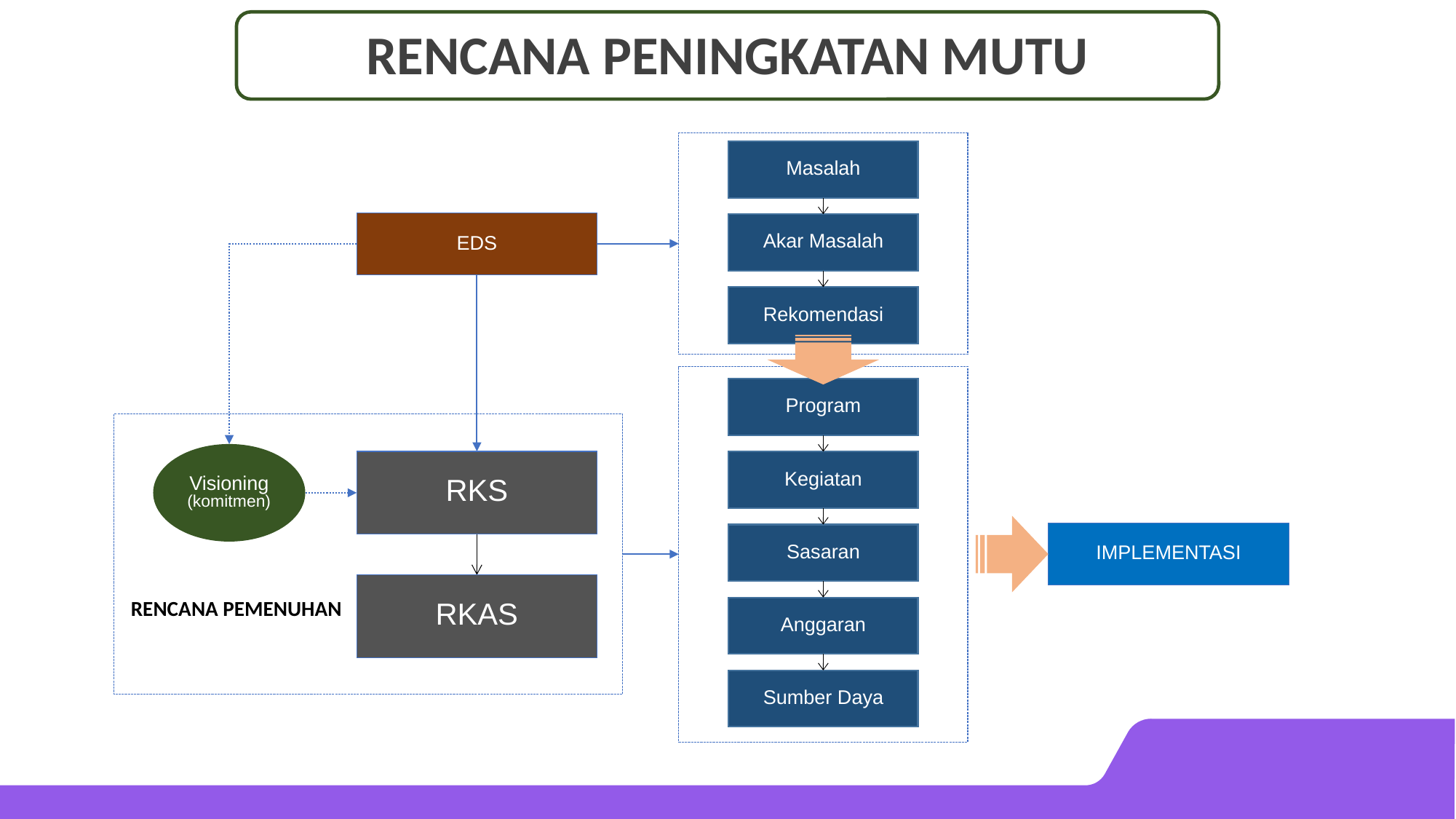

# Rencana Peningkatan Mutu

Masalah
EDS
Akar Masalah
Rekomendasi

Program

Visioning
(komitmen)
RKS
Kegiatan

IMPLEMENTASI
Sasaran
RKAS
RENCANA PEMENUHAN
Anggaran
Sumber Daya